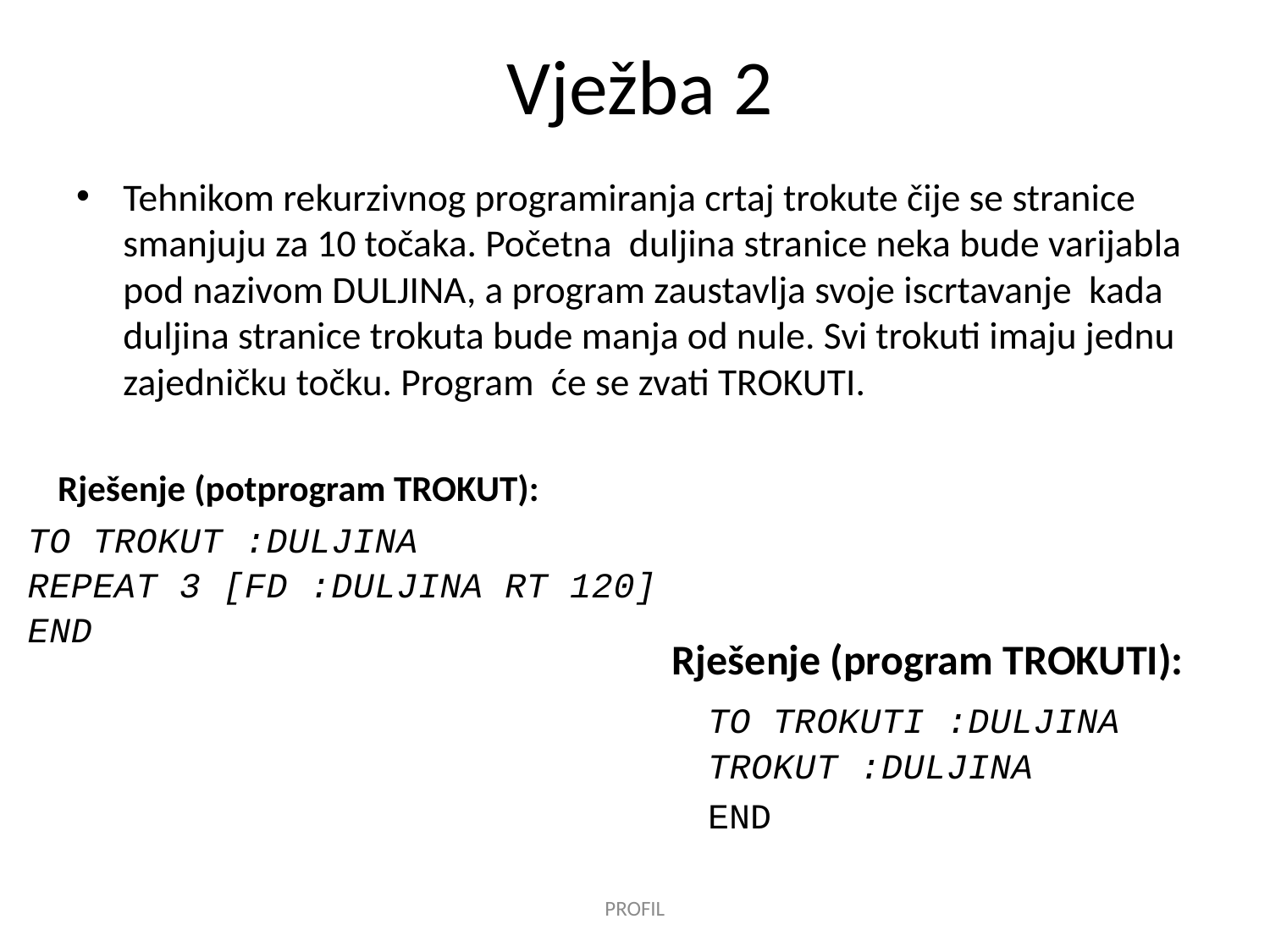

# Vježba 2
Tehnikom rekurzivnog programiranja crtaj trokute čije se stranice smanjuju za 10 točaka. Početna  duljina stranice neka bude varijabla pod nazivom DULJINA, a program zaustavlja svoje iscrtavanje  kada duljina stranice trokuta bude manja od nule. Svi trokuti imaju jednu zajedničku točku. Program  će se zvati TROKUTI.
Rješenje (potprogram TROKUT):
TO TROKUT :DULJINA
REPEAT 3 [FD :DULJINA RT 120]
END
Rješenje (program TROKUTI):
TO TROKUTI :DULJINA
TROKUT :DULJINA
END
PROFIL